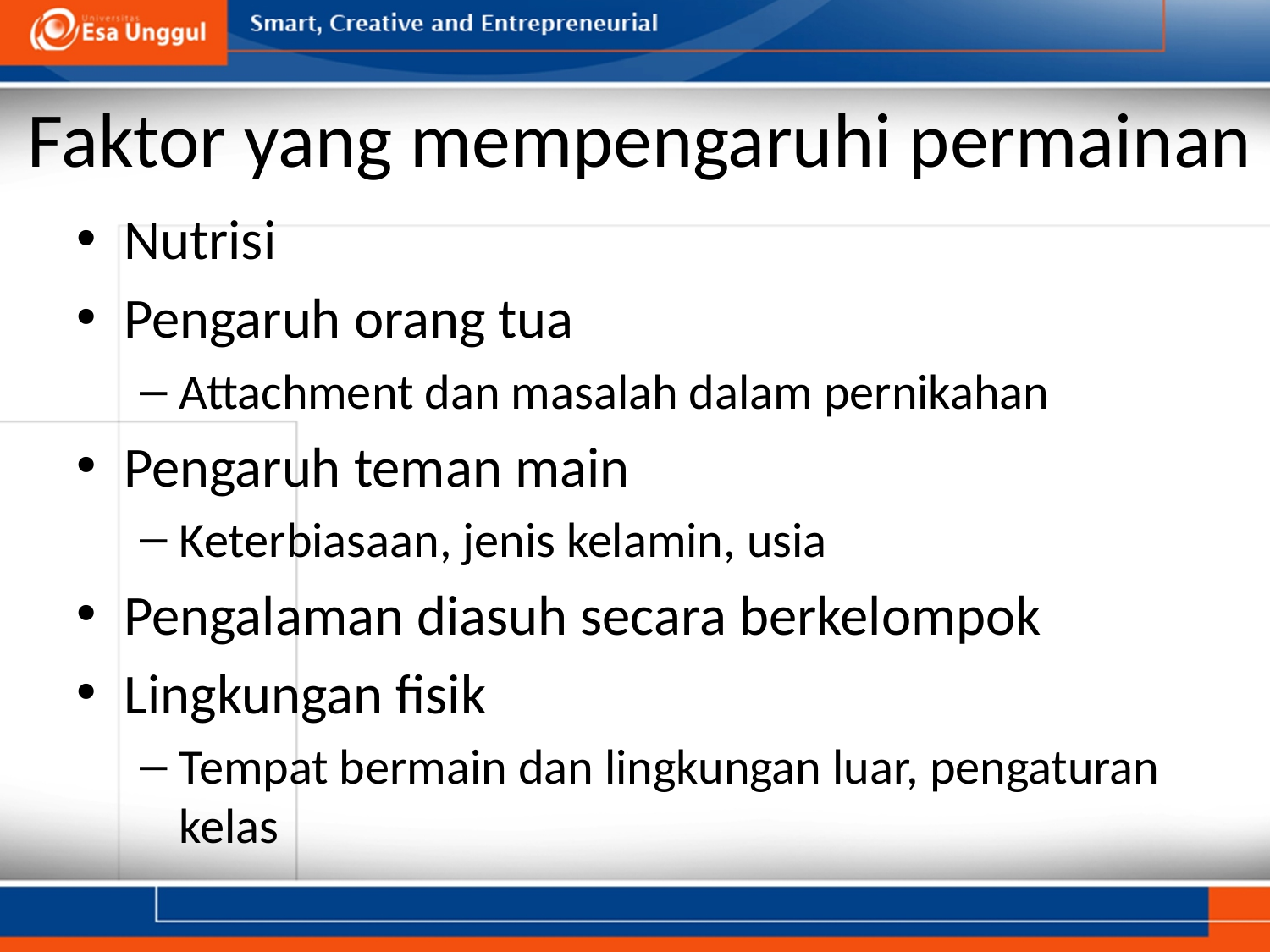

# Faktor yang mempengaruhi permainan
Nutrisi
Pengaruh orang tua
Attachment dan masalah dalam pernikahan
Pengaruh teman main
Keterbiasaan, jenis kelamin, usia
Pengalaman diasuh secara berkelompok
Lingkungan fisik
Tempat bermain dan lingkungan luar, pengaturan kelas